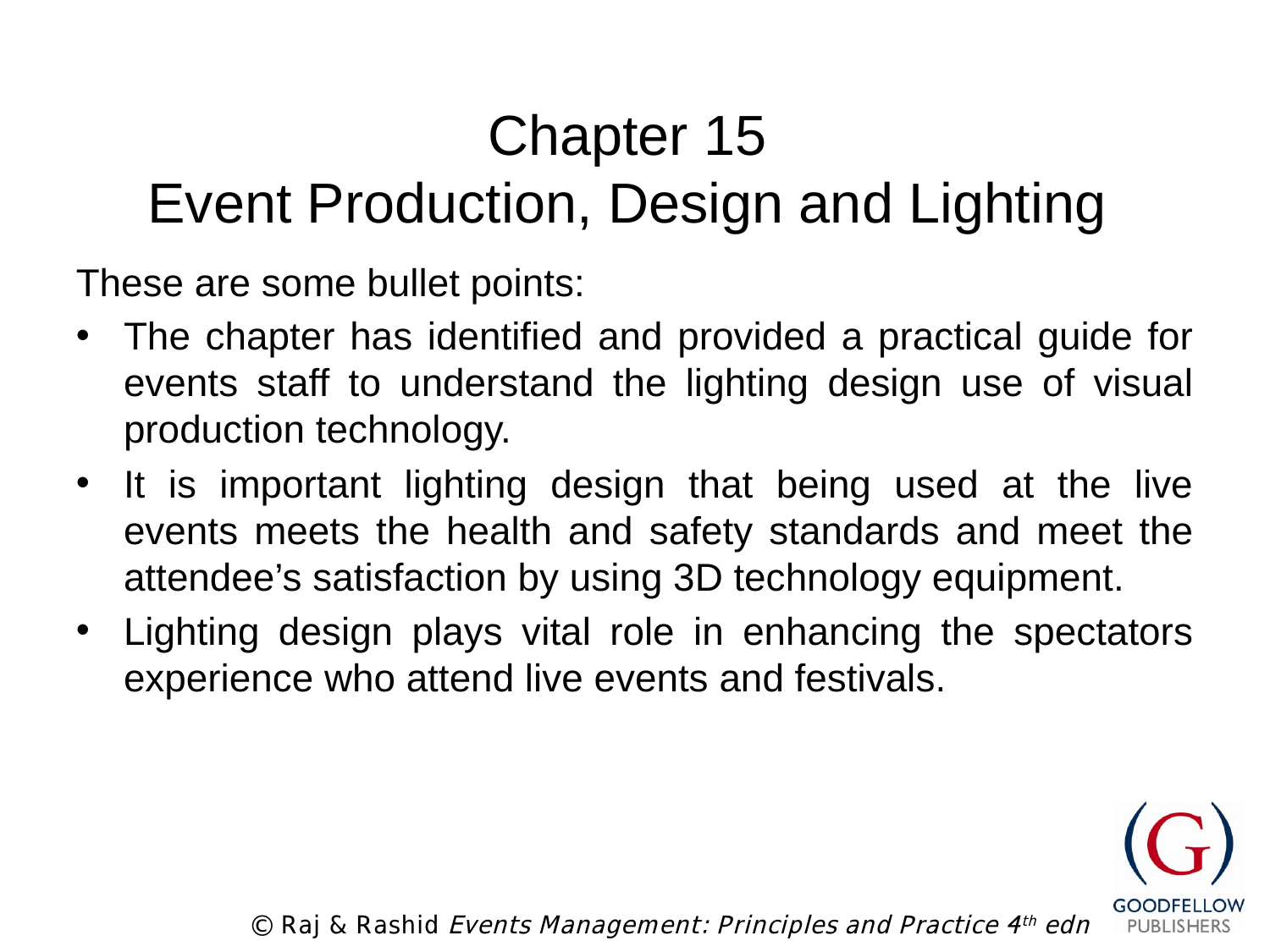

# Chapter 15 Event Production, Design and Lighting
These are some bullet points:
The chapter has identified and provided a practical guide for events staff to understand the lighting design use of visual production technology.
It is important lighting design that being used at the live events meets the health and safety standards and meet the attendee’s satisfaction by using 3D technology equipment.
Lighting design plays vital role in enhancing the spectators experience who attend live events and festivals.